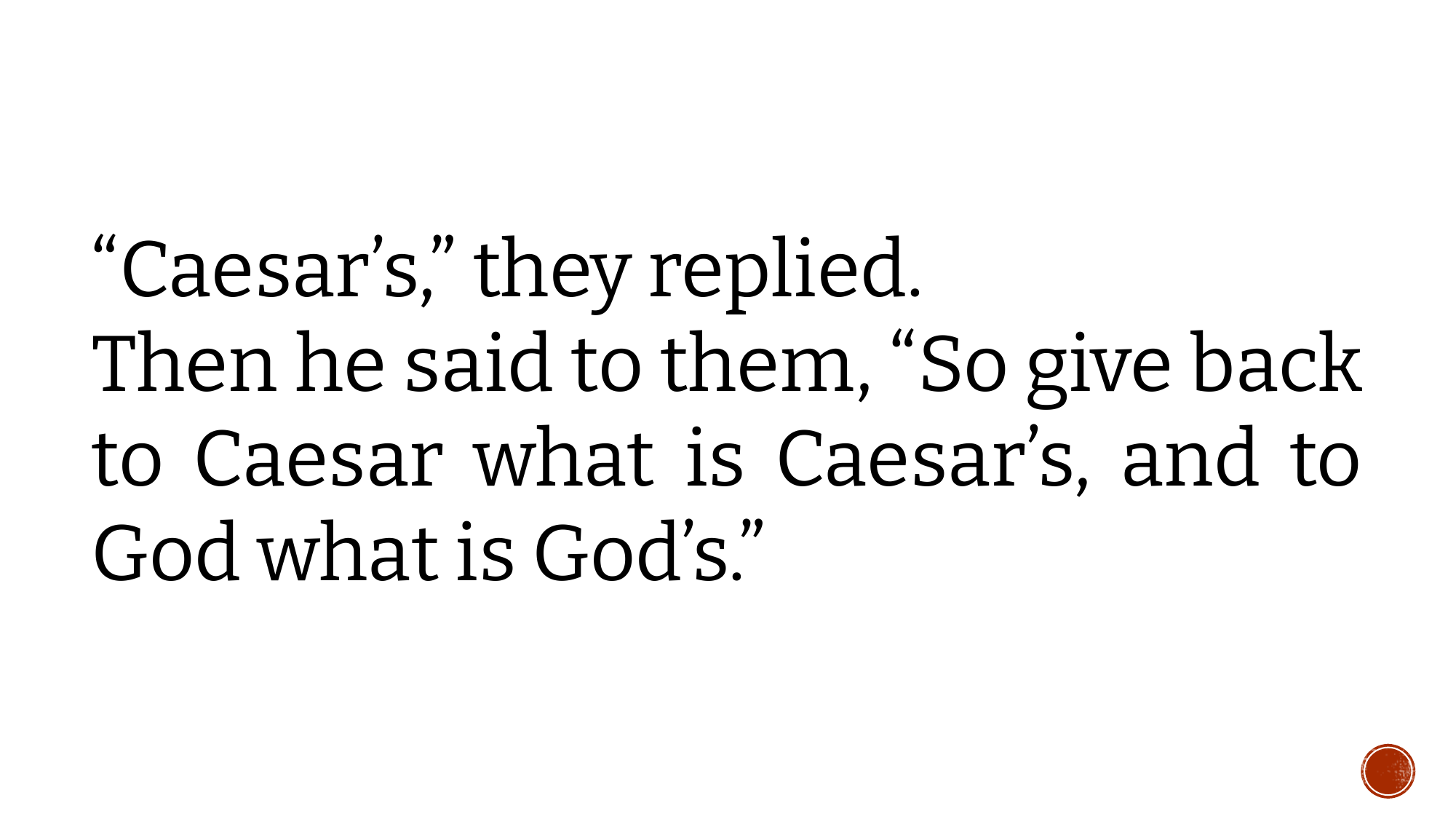

“Caesar’s,” they replied.
Then he said to them, “So give back to Caesar what is Caesar’s, and to God what is God’s.”